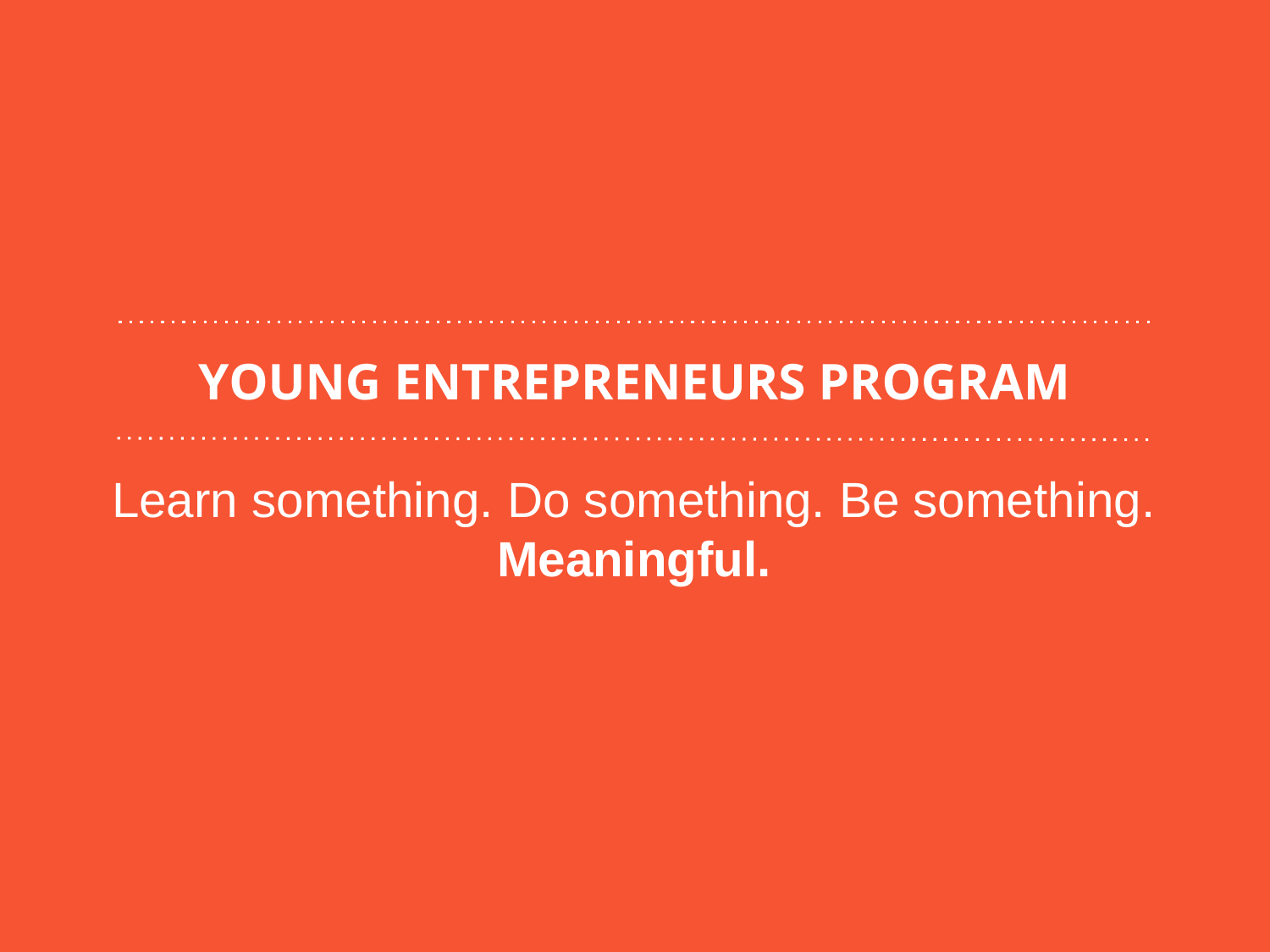

YOUNG ENTREPRENEURS PROGRAM
Learn something. Do something. Be something.
Meaningful.